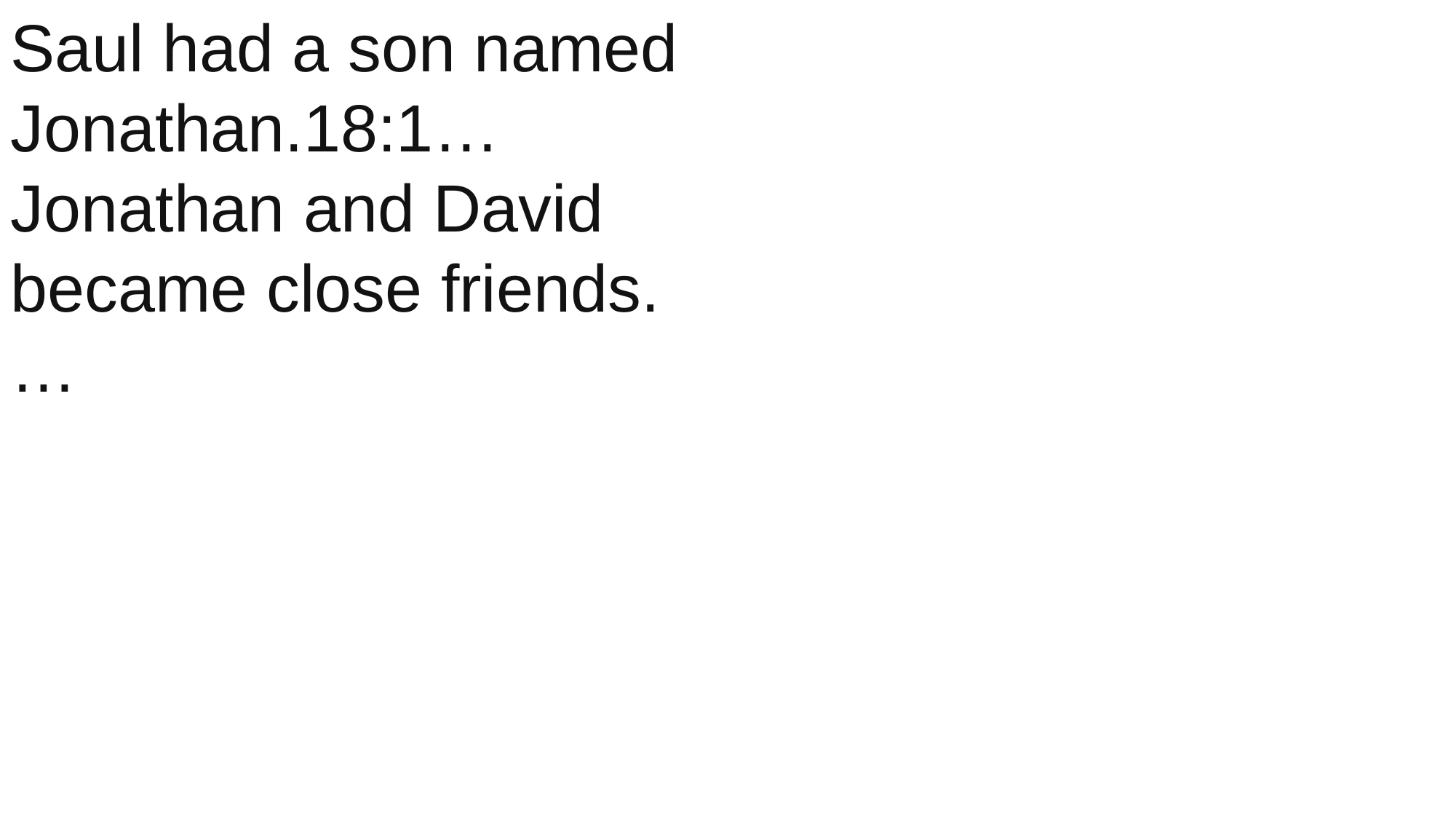

Saul had a son named Jonathan.18:1… Jonathan and David became close friends. …